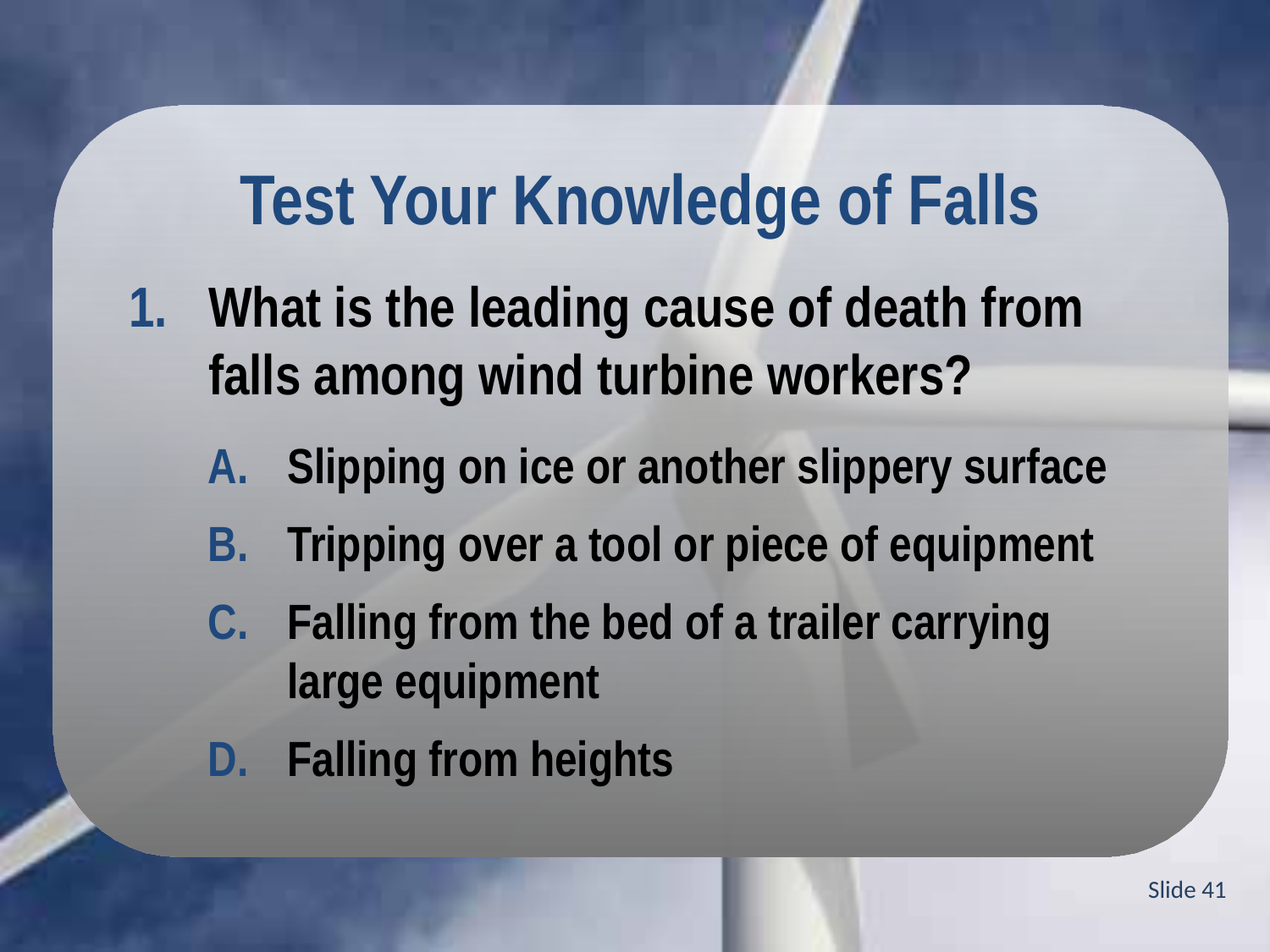

Test Your Knowledge of Falls
What is the leading cause of death from falls among wind turbine workers?
Slipping on ice or another slippery surface
Tripping over a tool or piece of equipment
Falling from the bed of a trailer carrying large equipment
Falling from heights